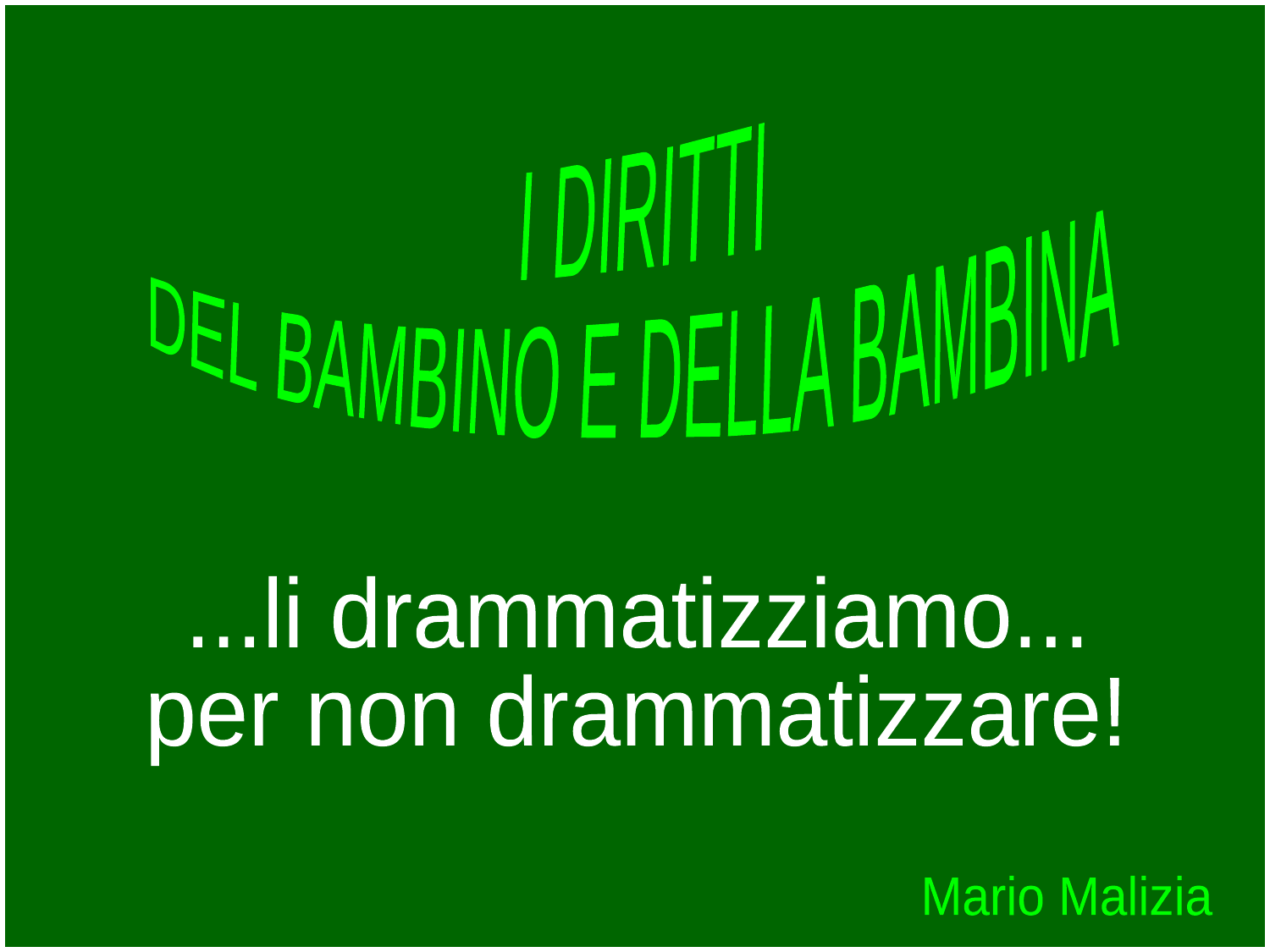

I DIRITTI
DEL BAMBINO E DELLA BAMBINA
...li drammatizziamo...
per non drammatizzare!
Mario Malizia